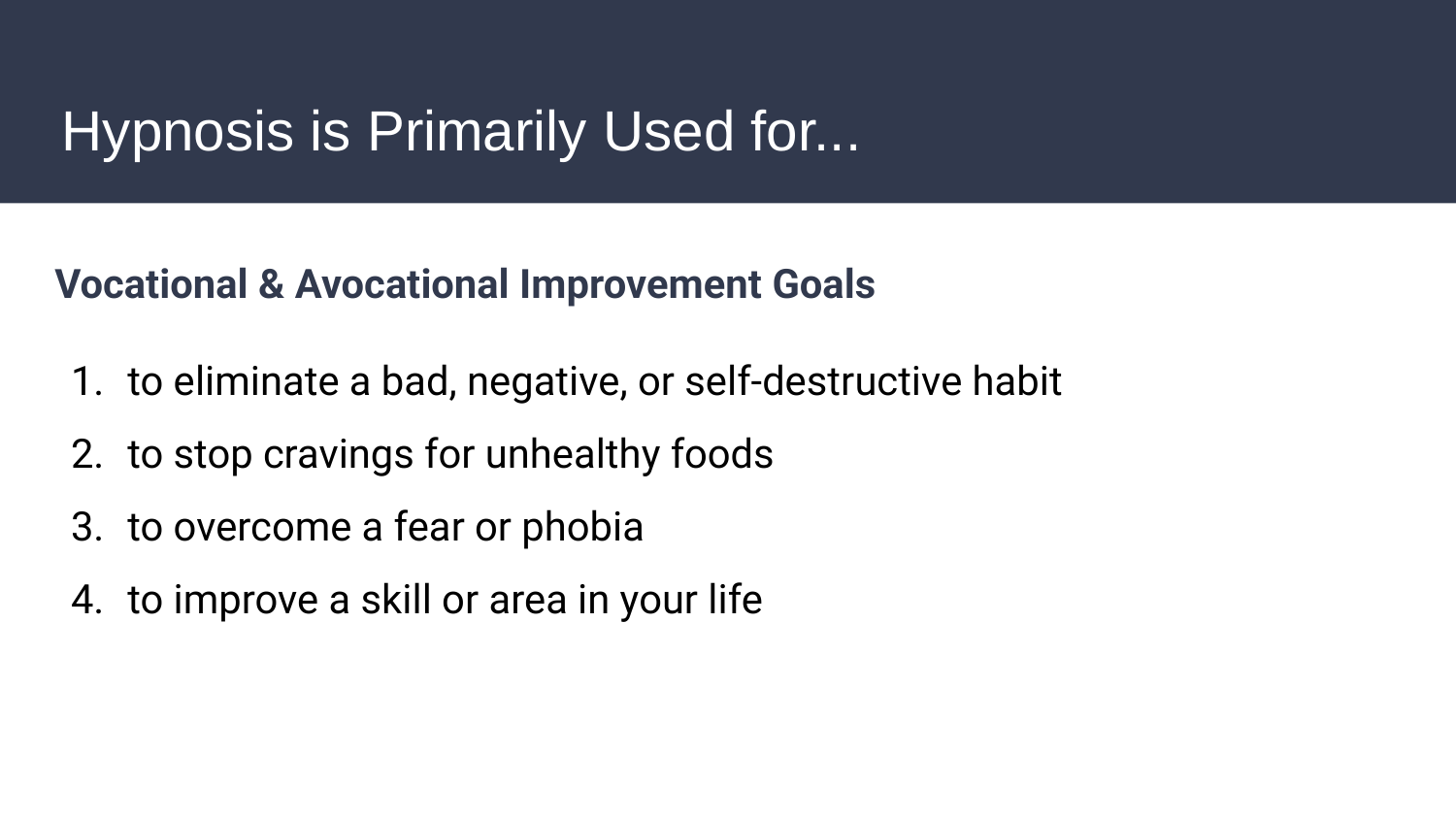

# Hypnosis is Primarily Used for...

What is
Vocational & Avocational Improvement Goals
to eliminate a bad, negative, or self-destructive habit
to stop cravings for unhealthy foods
to overcome a fear or phobia
to improve a skill or area in your life